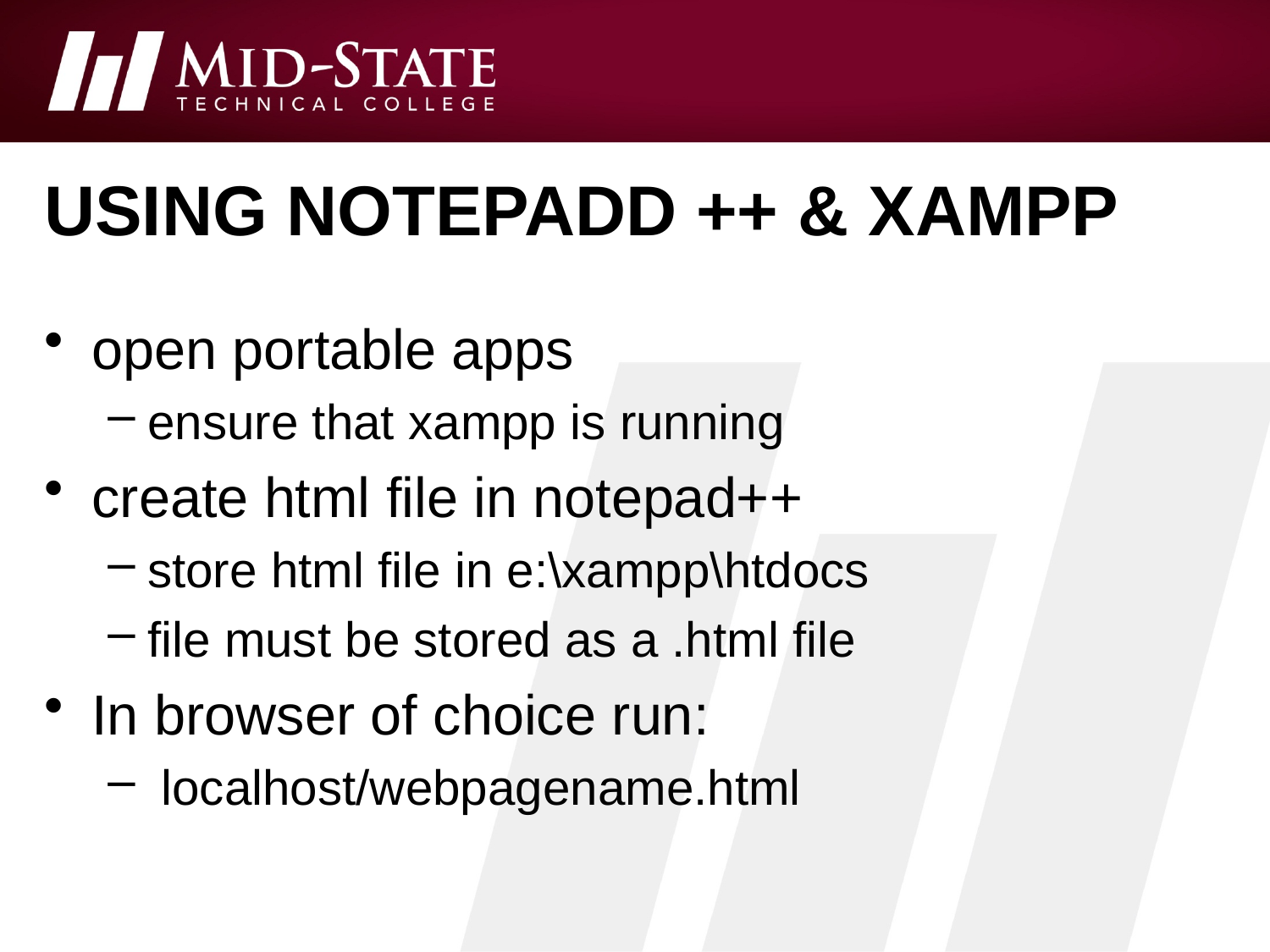

# using notepadd ++ & xampp
open portable apps
ensure that xampp is running
create html file in notepad++
store html file in e:\xampp\htdocs
file must be stored as a .html file
In browser of choice run:
 localhost/webpagename.html